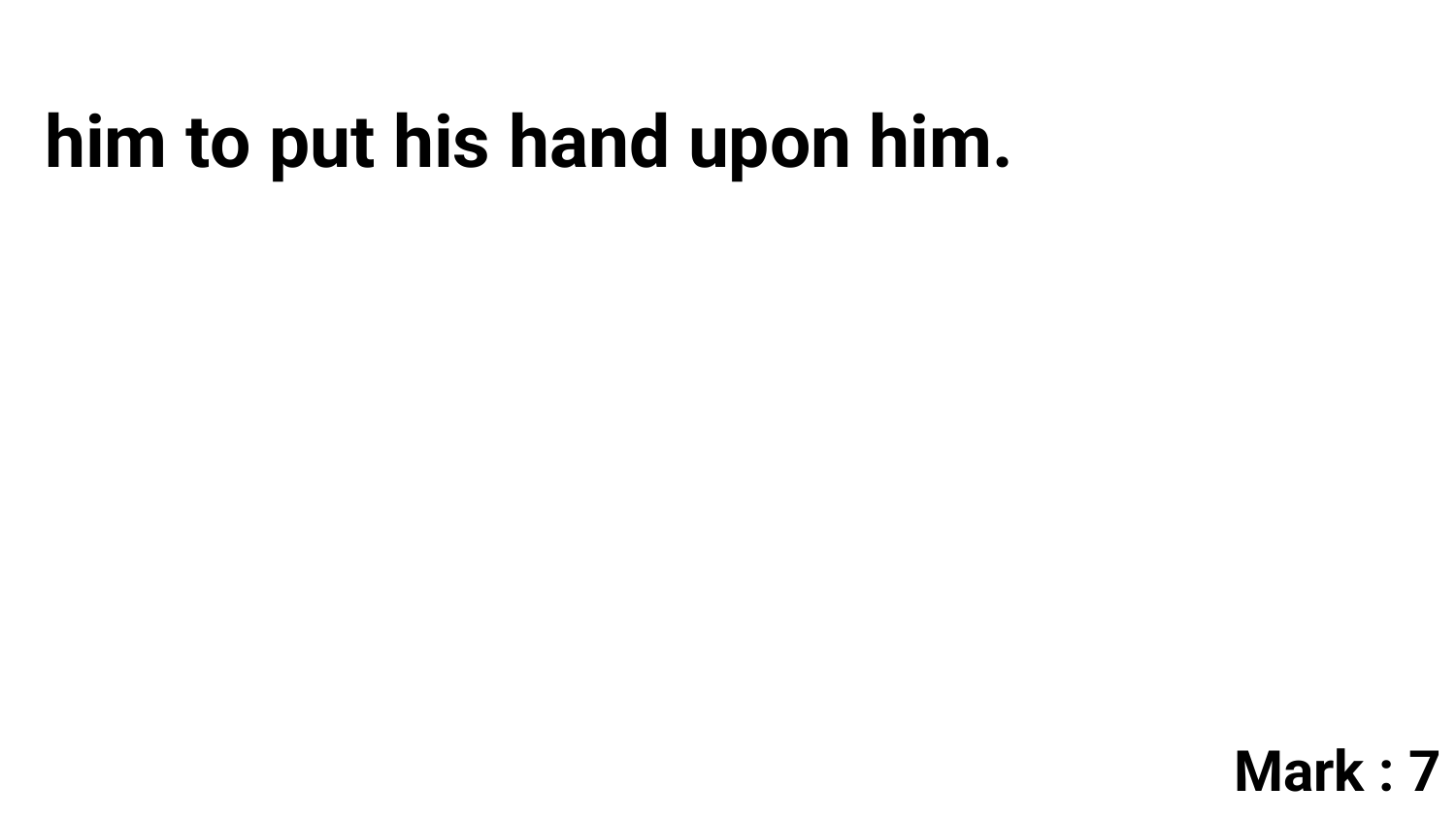

him to put his hand upon him.
Mark : 7